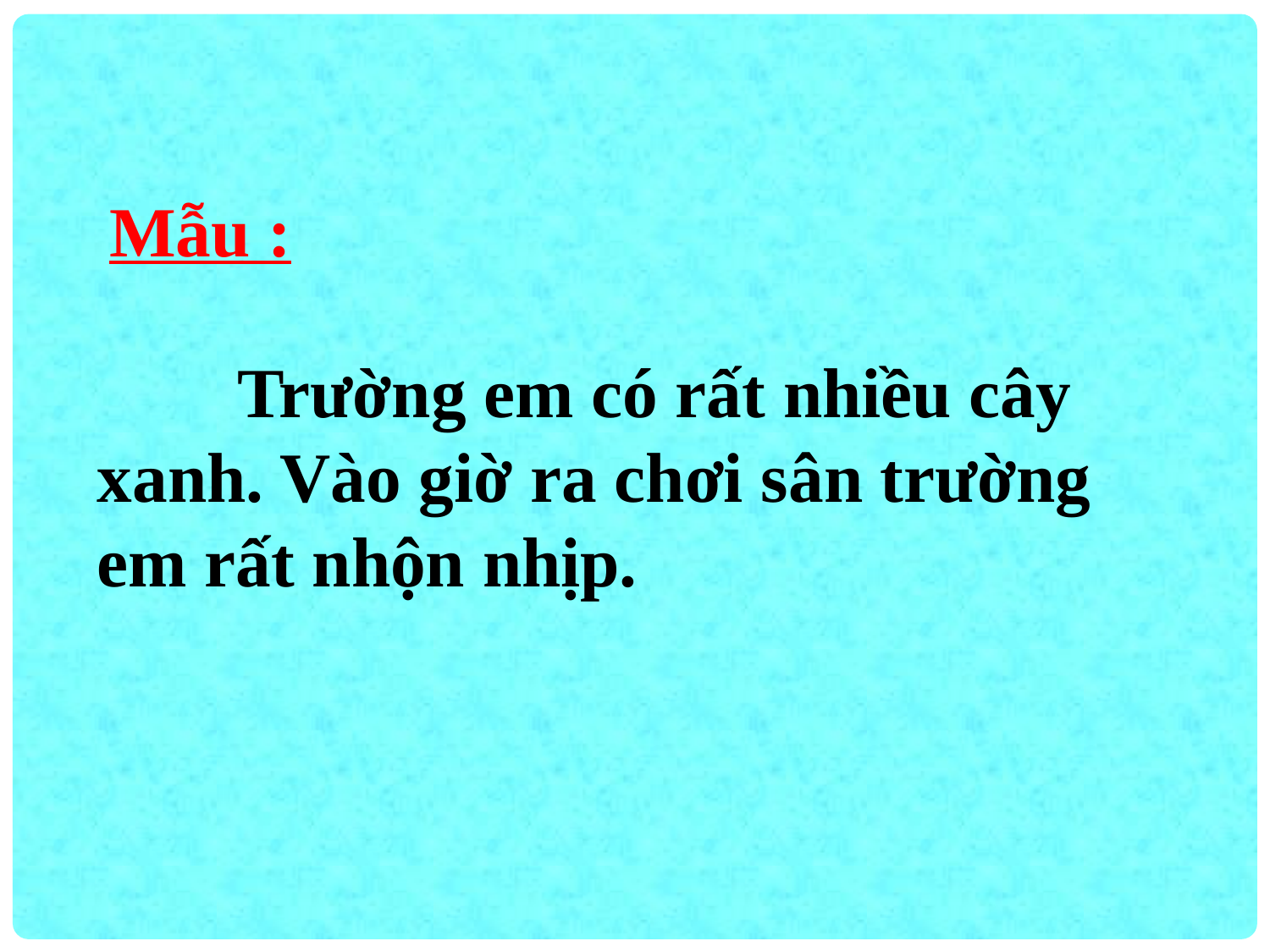

Mẫu :

        Trường em có rất nhiều cây xanh. Vào giờ ra chơi sân trường em rất nhộn nhịp.